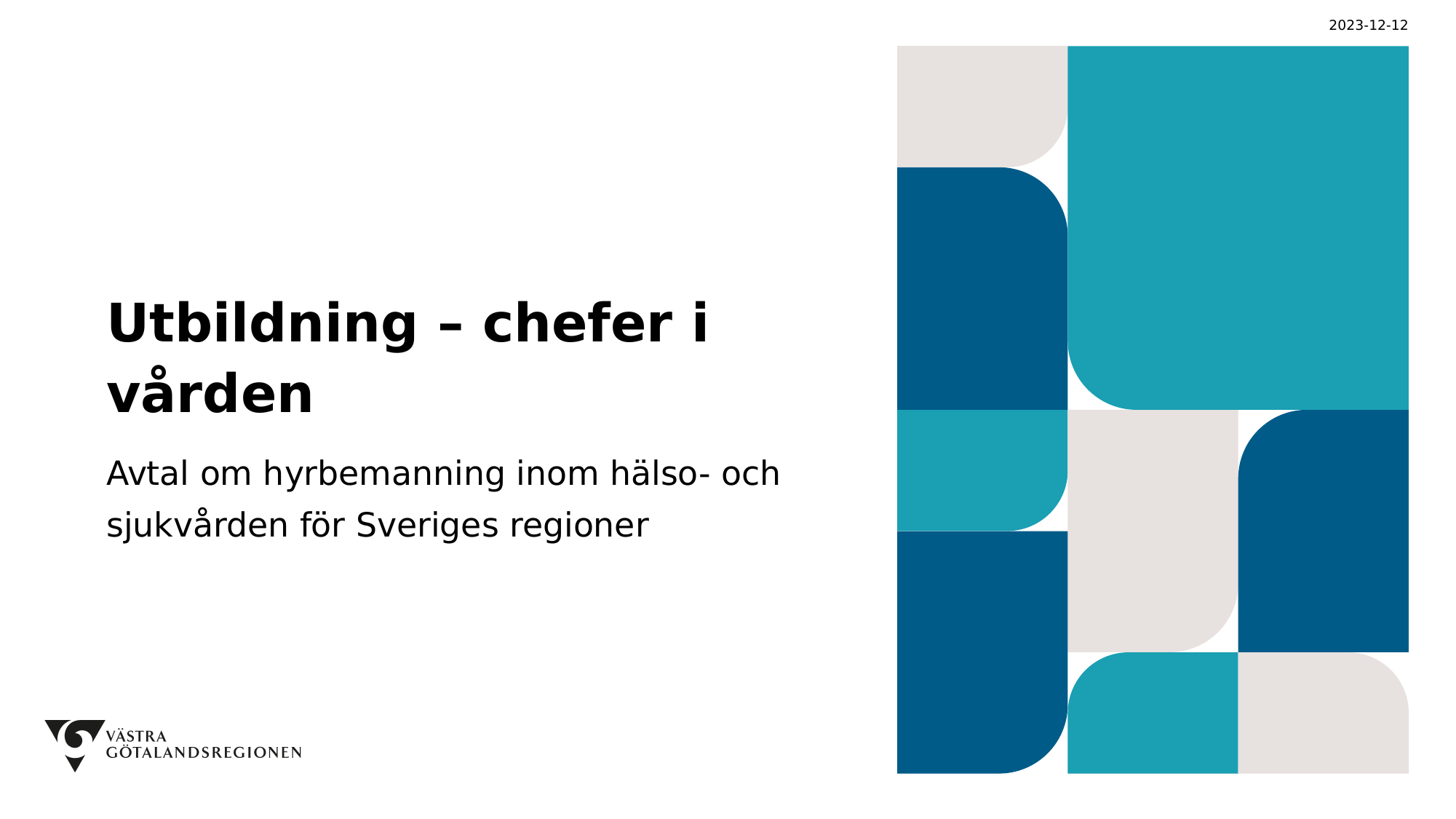

2023-12-12
# Utbildning – chefer i vården
Avtal om hyrbemanning inom hälso- och sjukvården för Sveriges regioner